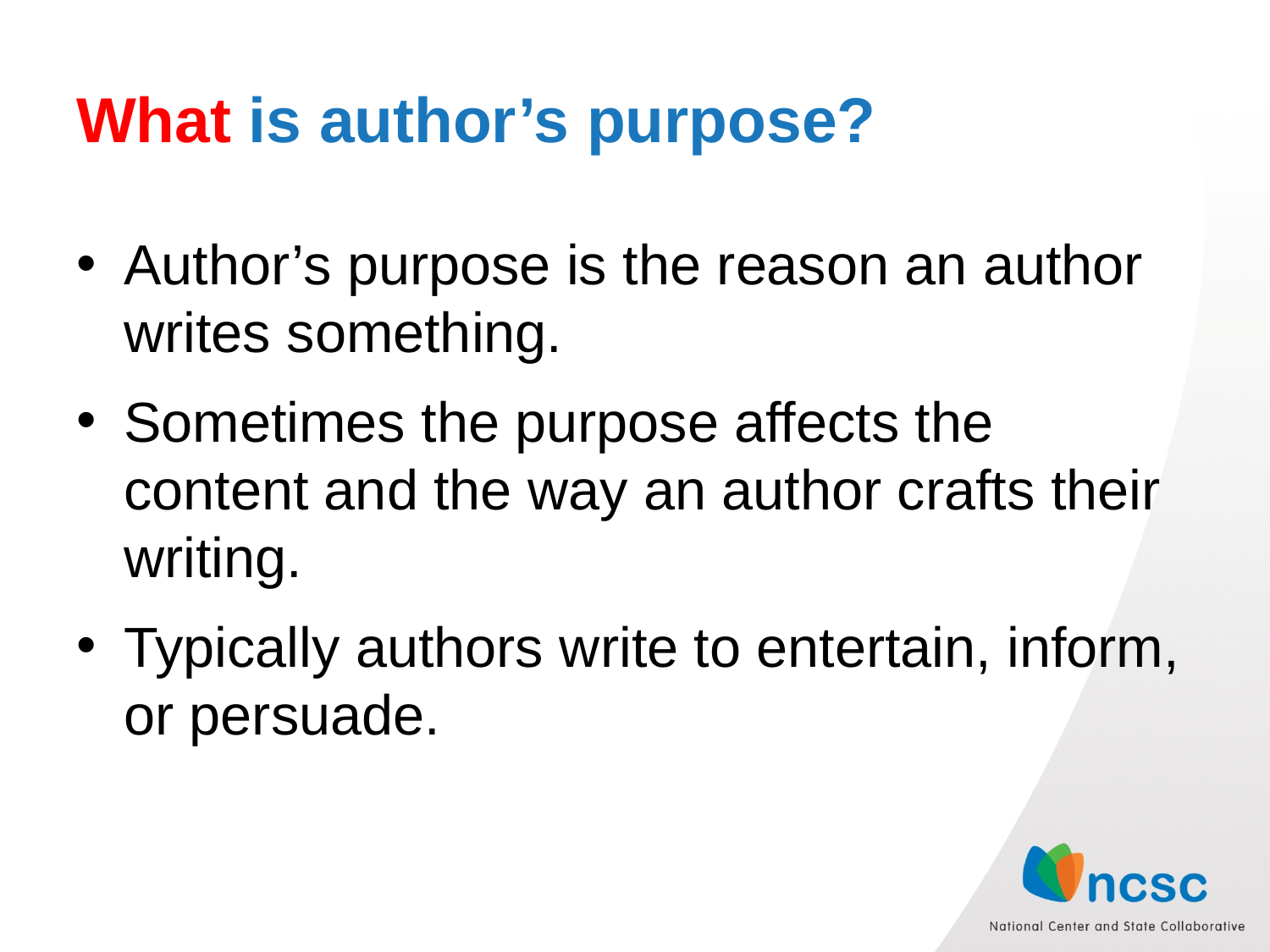

# What is author’s purpose?
Author’s purpose is the reason an author writes something.
Sometimes the purpose affects the content and the way an author crafts their writing.
Typically authors write to entertain, inform, or persuade.